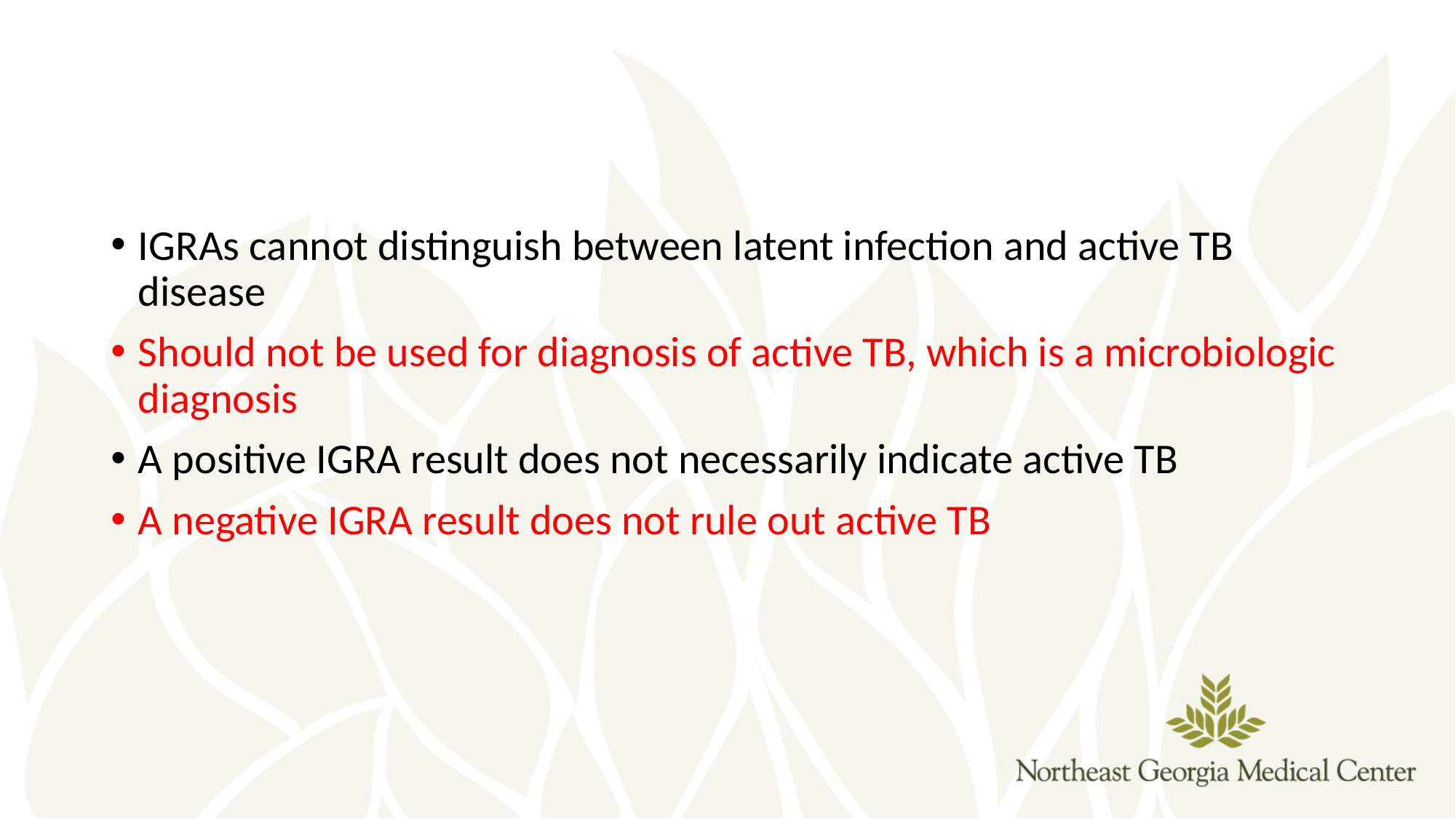

IGRAs cannot distinguish between latent infection and active TB disease
Should not be used for diagnosis of active TB, which is a microbiologic diagnosis
A positive IGRA result does not necessarily indicate active TB
A negative IGRA result does not rule out active TB